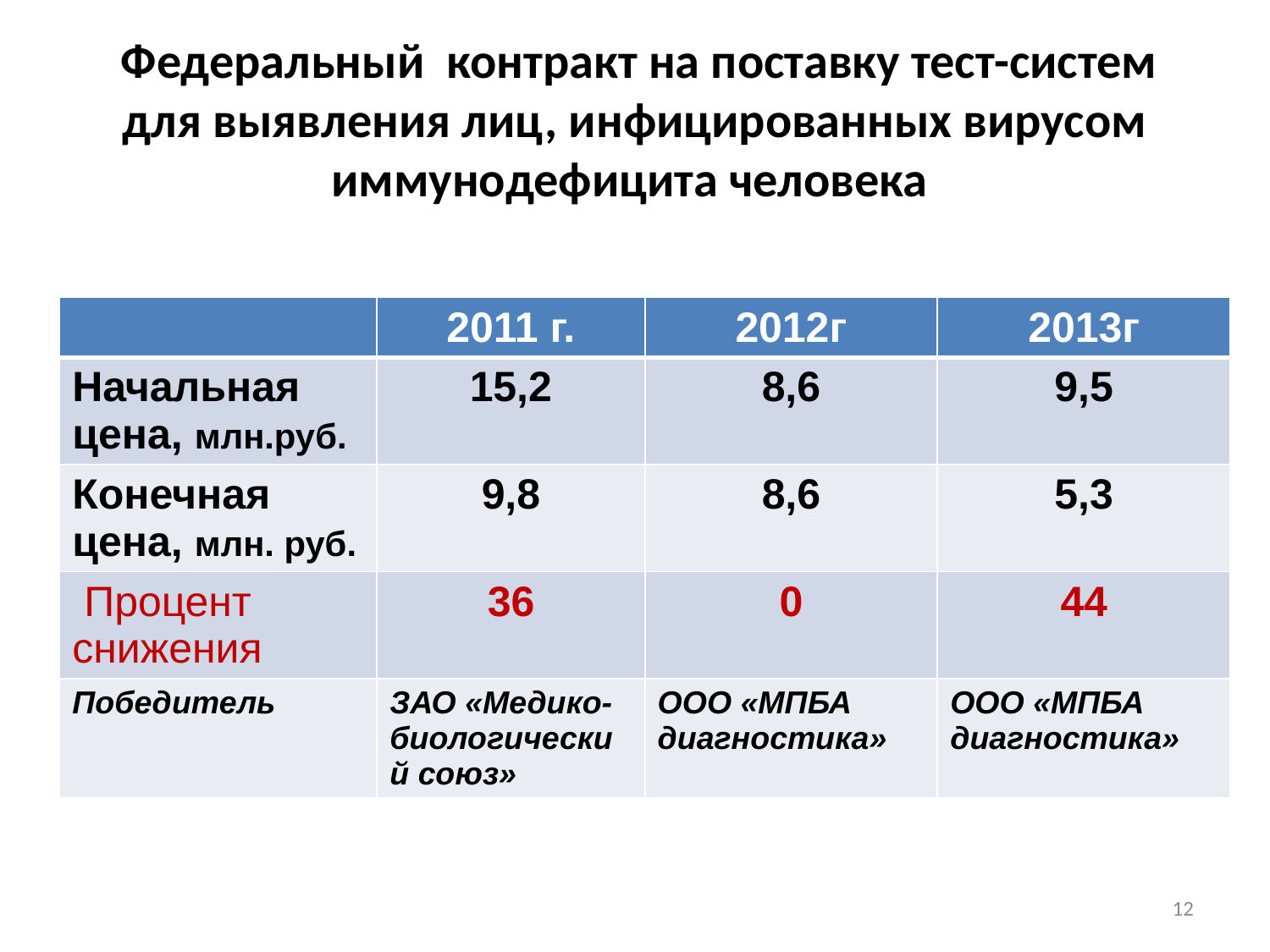

# Федеральный  контракт на поставку тест-систем для выявления лиц, инфицированных вирусом иммунодефицита человека
|  | 2011 г. | 2012г | 2013г |
| --- | --- | --- | --- |
| Начальная цена, млн.руб. | 15,2 | 8,6 | 9,5 |
| Конечная цена, млн. руб. | 9,8 | 8,6 | 5,3 |
| Процент снижения | 36 | 0 | 44 |
| Победитель | ЗАО «Медико-биологический союз» | ООО «МПБА диагностика» | ООО «МПБА диагностика» |
12